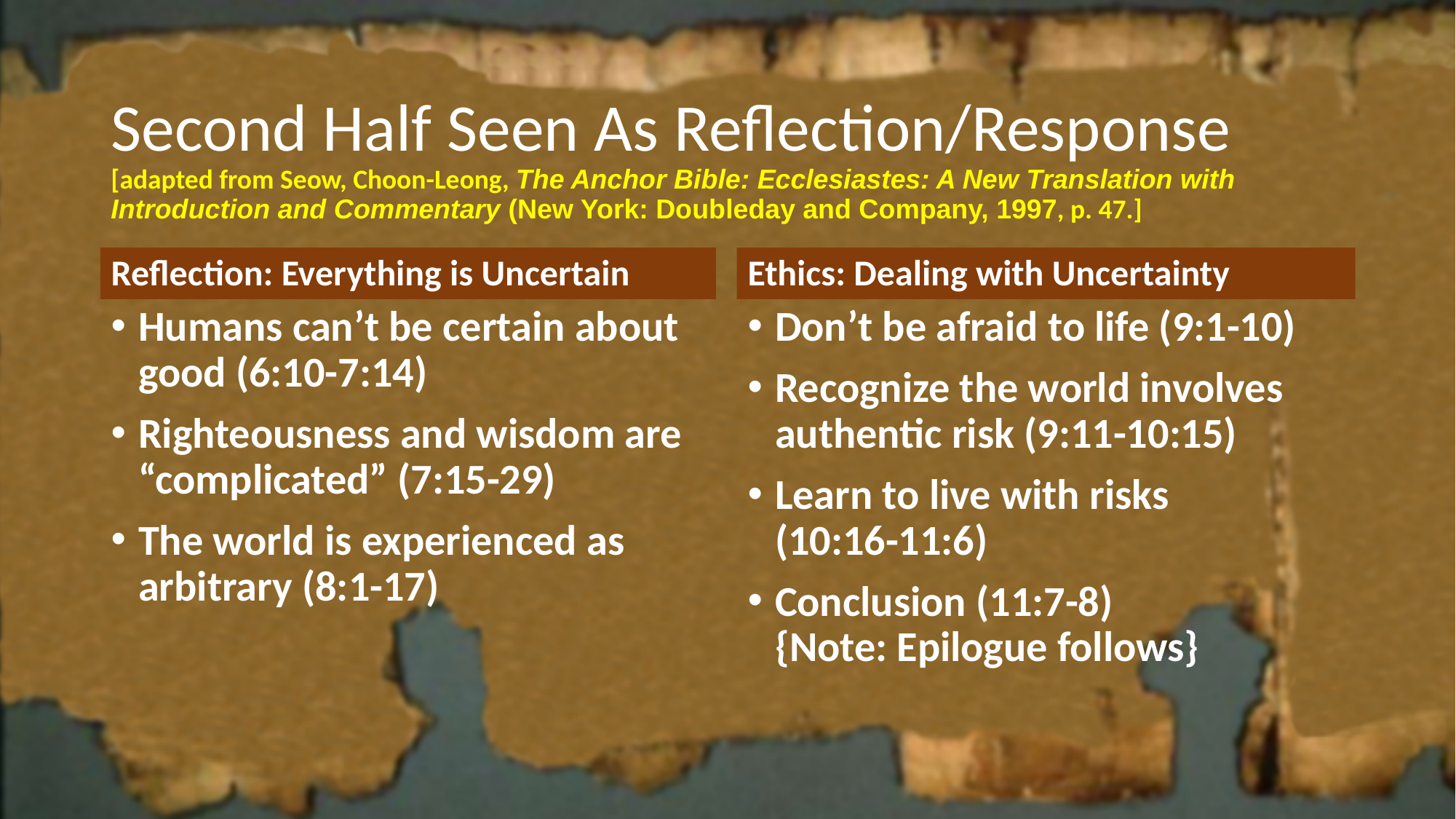

# Second Half Seen As Reflection/Response [adapted from Seow, Choon-Leong, The Anchor Bible: Ecclesiastes: A New Translation with Introduction and Commentary (New York: Doubleday and Company, 1997, p. 47.]
Ethics: Dealing with Uncertainty
Reflection: Everything is Uncertain
Humans can’t be certain about good (6:10-7:14)
Righteousness and wisdom are “complicated” (7:15-29)
The world is experienced as arbitrary (8:1-17)
Don’t be afraid to life (9:1-10)
Recognize the world involves authentic risk (9:11-10:15)
Learn to live with risks
(10:16-11:6)
Conclusion (11:7-8)
{Note: Epilogue follows}